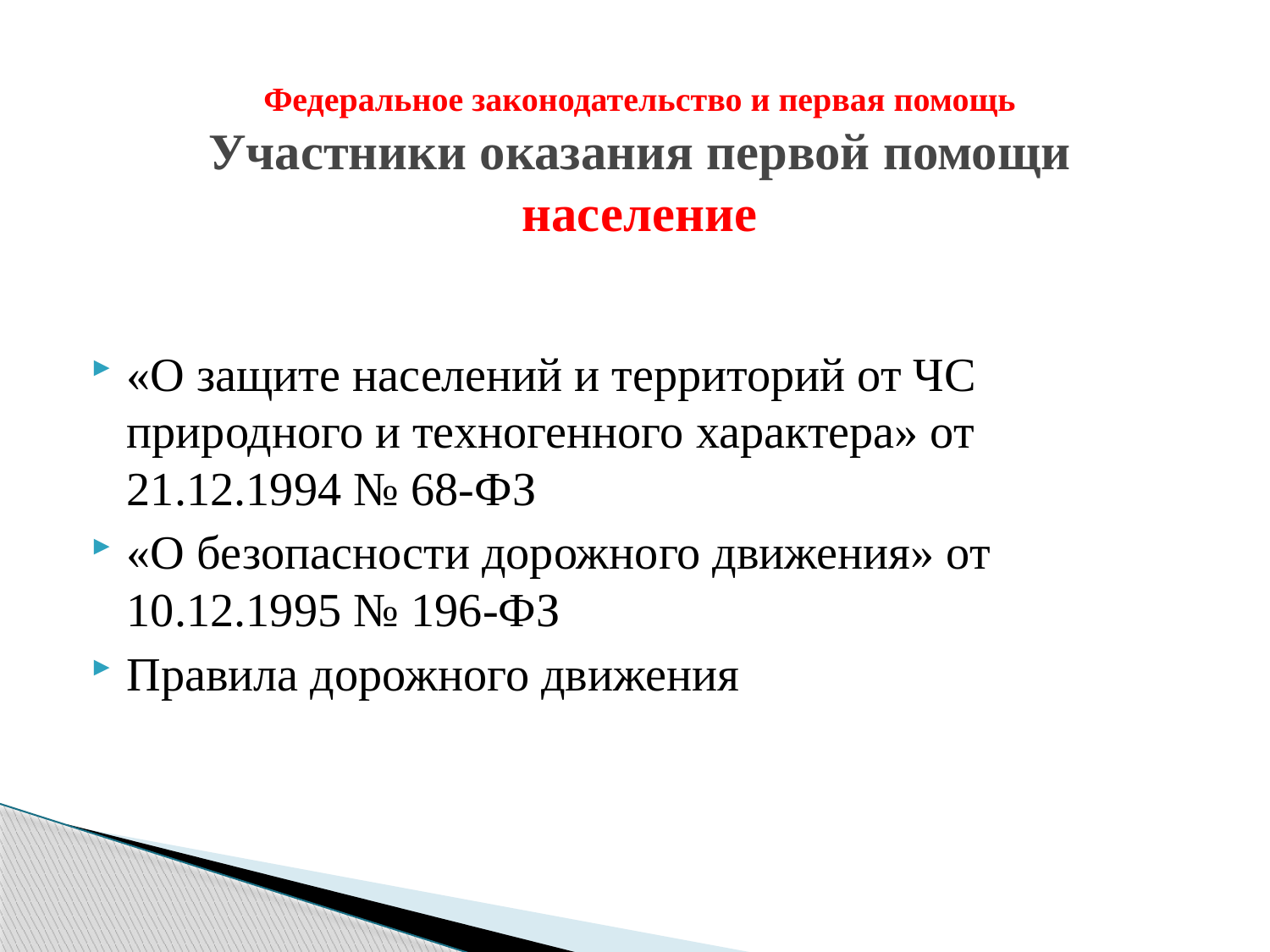

# Федеральное законодательство и первая помощь Участники оказания первой помощи население
«О защите населений и территорий от ЧС природного и техногенного характера» от 21.12.1994 № 68-ФЗ
«О безопасности дорожного движения» от 10.12.1995 № 196-ФЗ
Правила дорожного движения